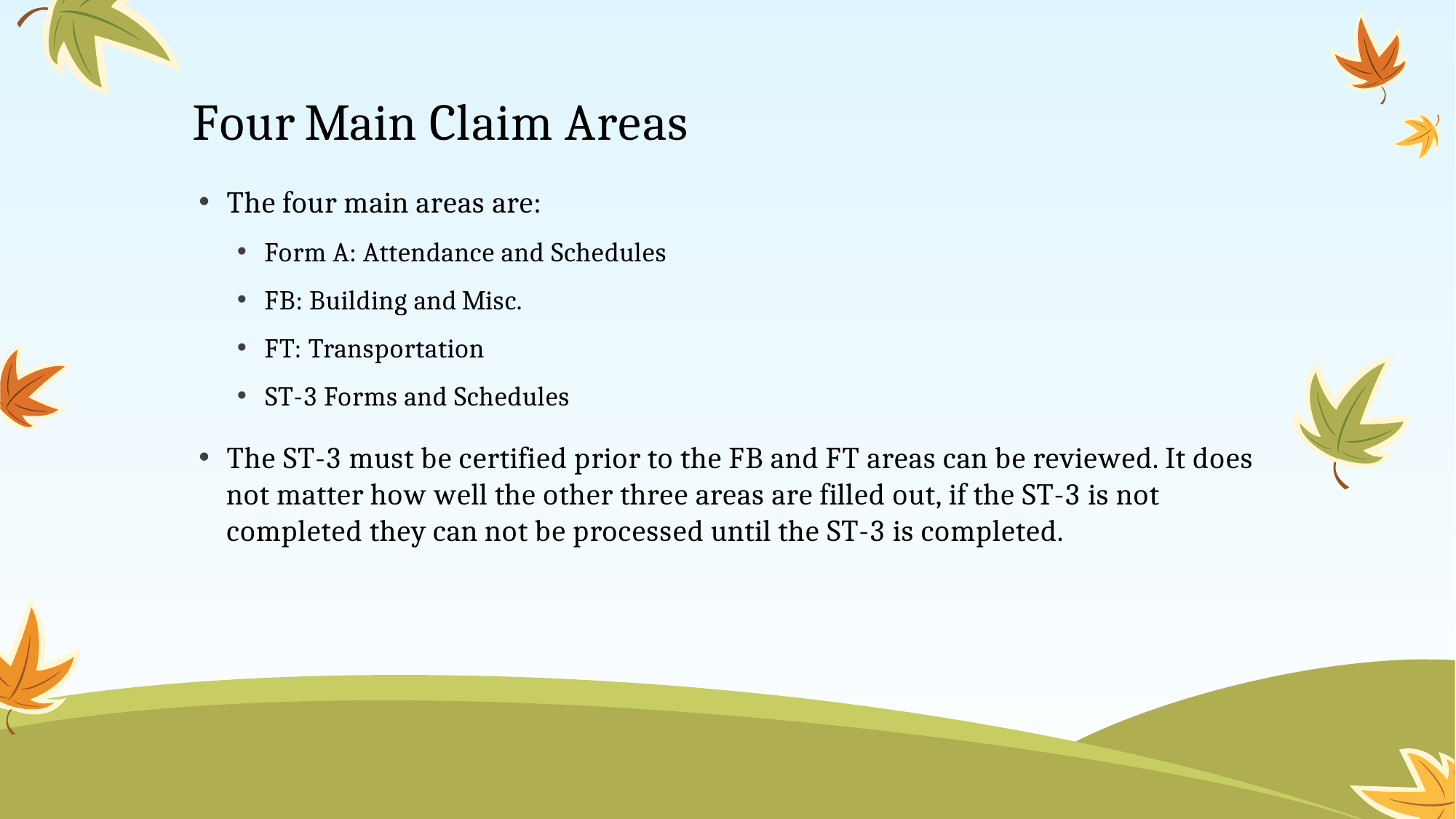

# Four Main Claim Areas
The four main areas are:
Form A: Attendance and Schedules
FB: Building and Misc.
FT: Transportation
ST-3 Forms and Schedules
The ST-3 must be certified prior to the FB and FT areas can be reviewed. It does not matter how well the other three areas are filled out, if the ST-3 is not completed they can not be processed until the ST-3 is completed.